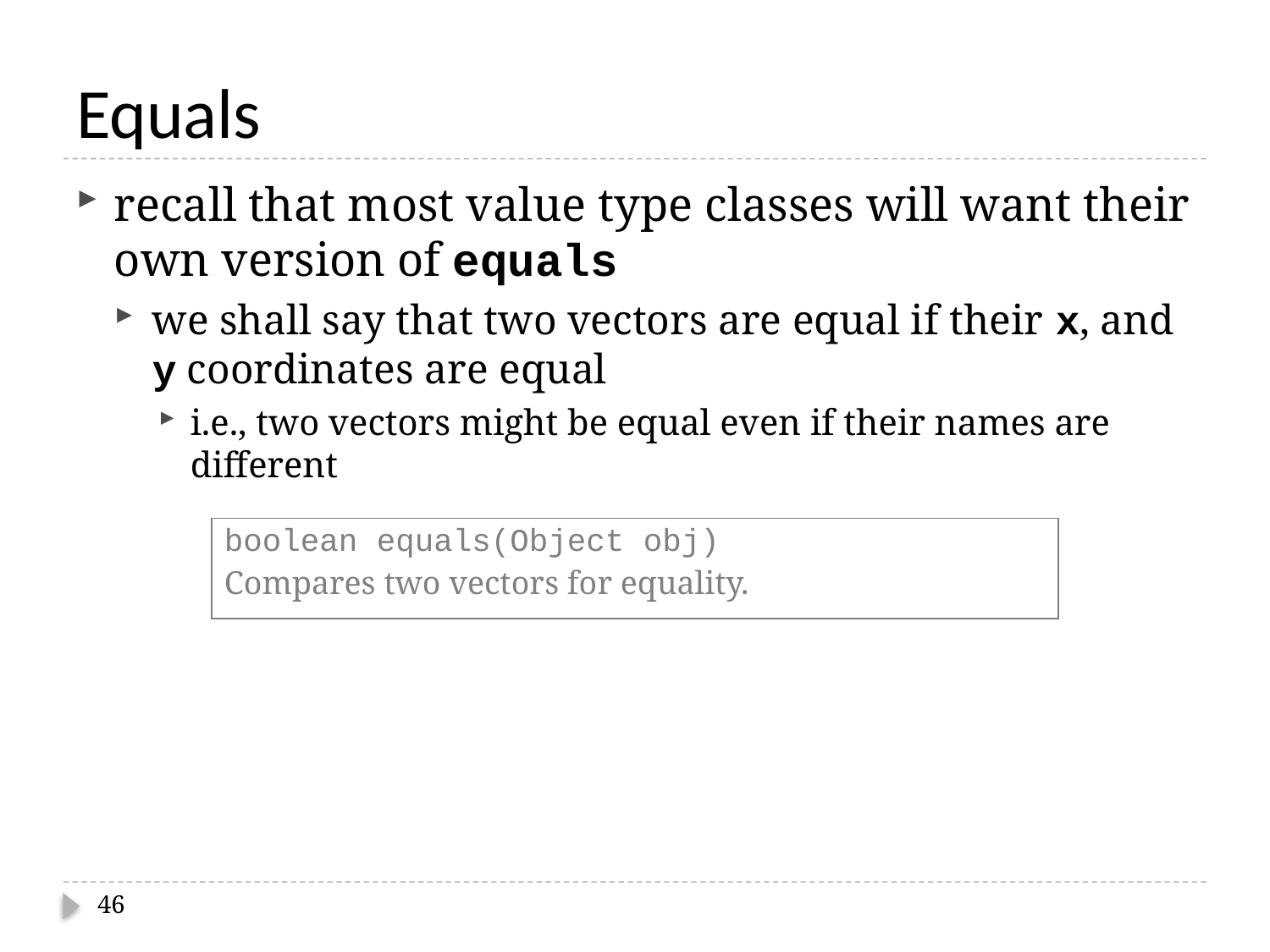

# Equals
recall that most value type classes will want their own version of equals
we shall say that two vectors are equal if their x, and y coordinates are equal
i.e., two vectors might be equal even if their names are different
| boolean equals(Object obj) Compares two vectors for equality. |
| --- |
46